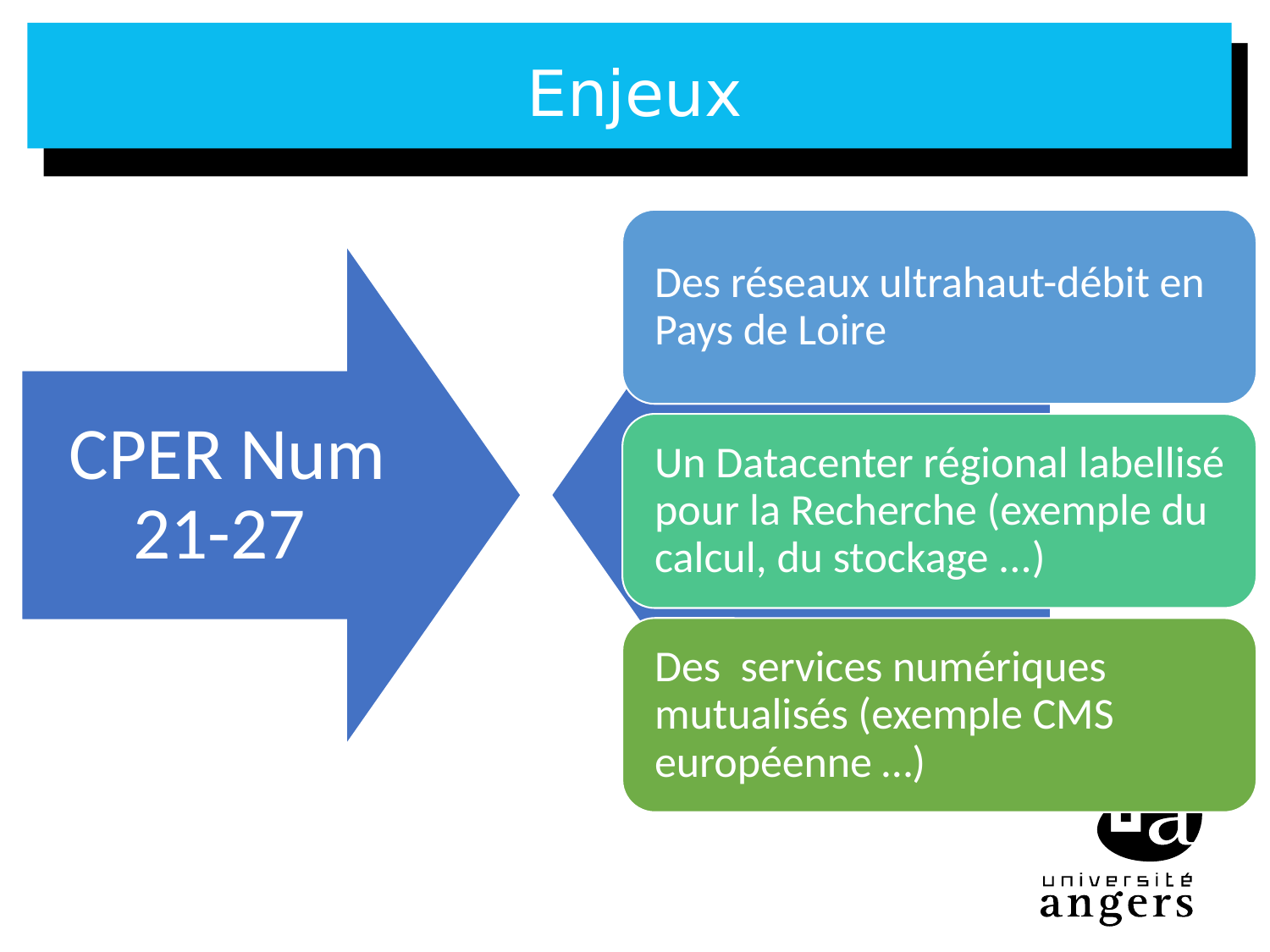

# Enjeux
Des réseaux ultrahaut-débit en Pays de Loire
Un Datacenter régional labellisé pour la Recherche (exemple du calcul, du stockage ...)
Des  services numériques mutualisés (exemple CMS européenne …)
CPER Num 21-27
26,4M€